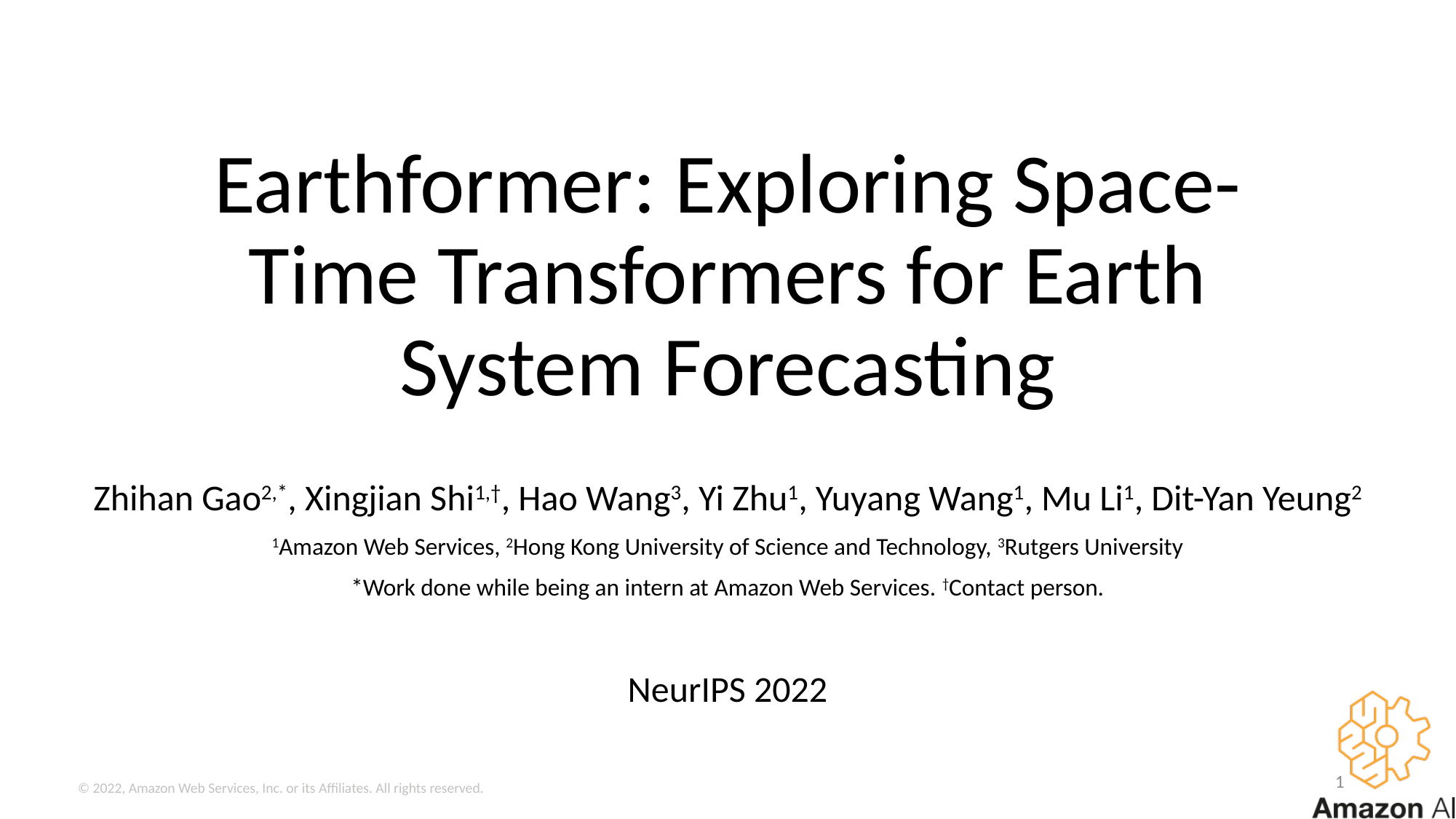

# Earthformer: Exploring Space-Time Transformers for Earth System Forecasting
Zhihan Gao2,*, Xingjian Shi1,†, Hao Wang3, Yi Zhu1, Yuyang Wang1, Mu Li1, Dit-Yan Yeung2
1Amazon Web Services, 2Hong Kong University of Science and Technology, 3Rutgers University
*Work done while being an intern at Amazon Web Services. †Contact person.

NeurIPS 2022
1